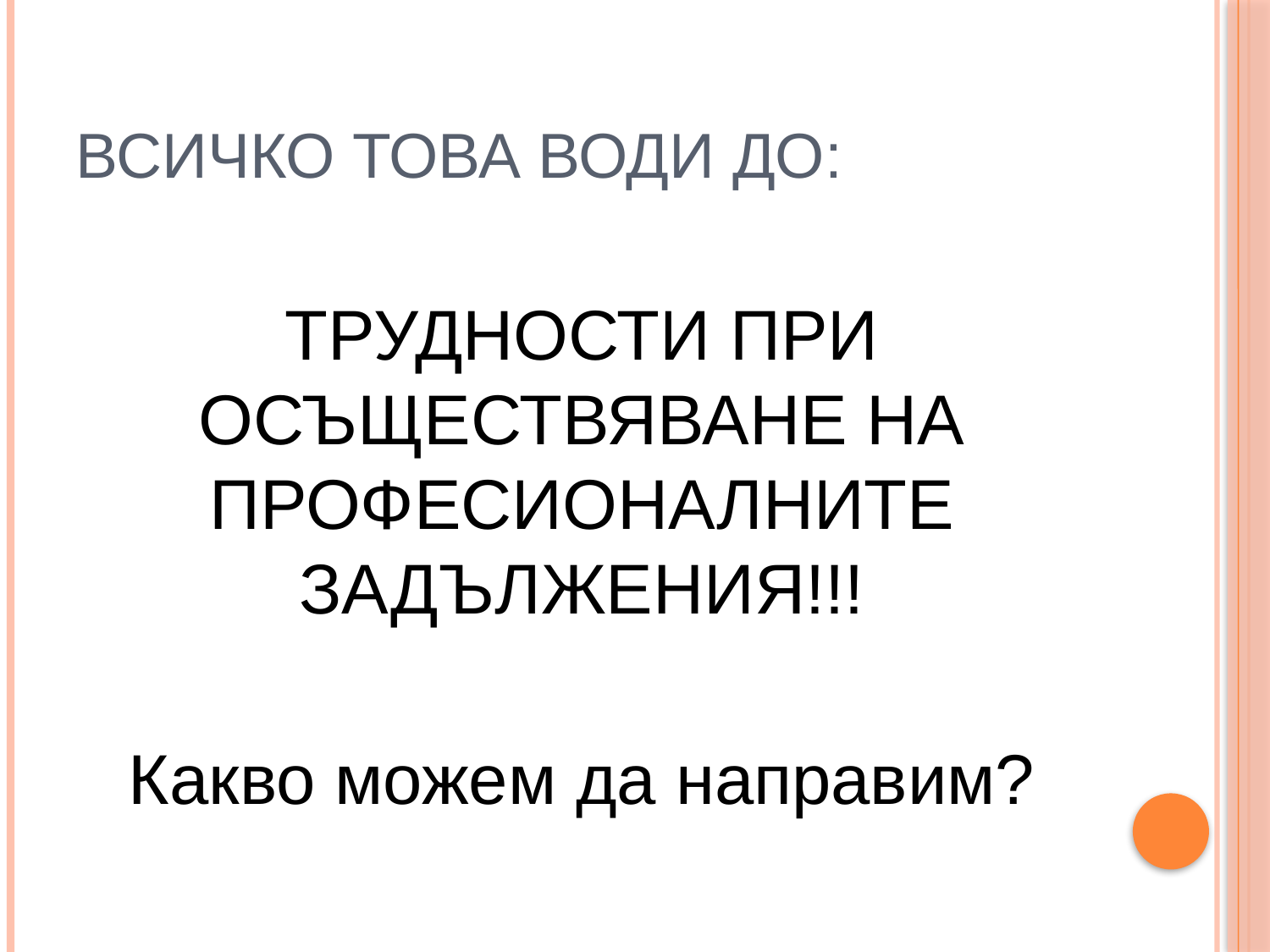

# Всичко това води до:

ТРУДНОСТИ ПРИ ОСЪЩЕСТВЯВАНЕ НА ПРОФЕСИОНАЛНИТЕ ЗАДЪЛЖЕНИЯ!!!

Какво можем да направим?